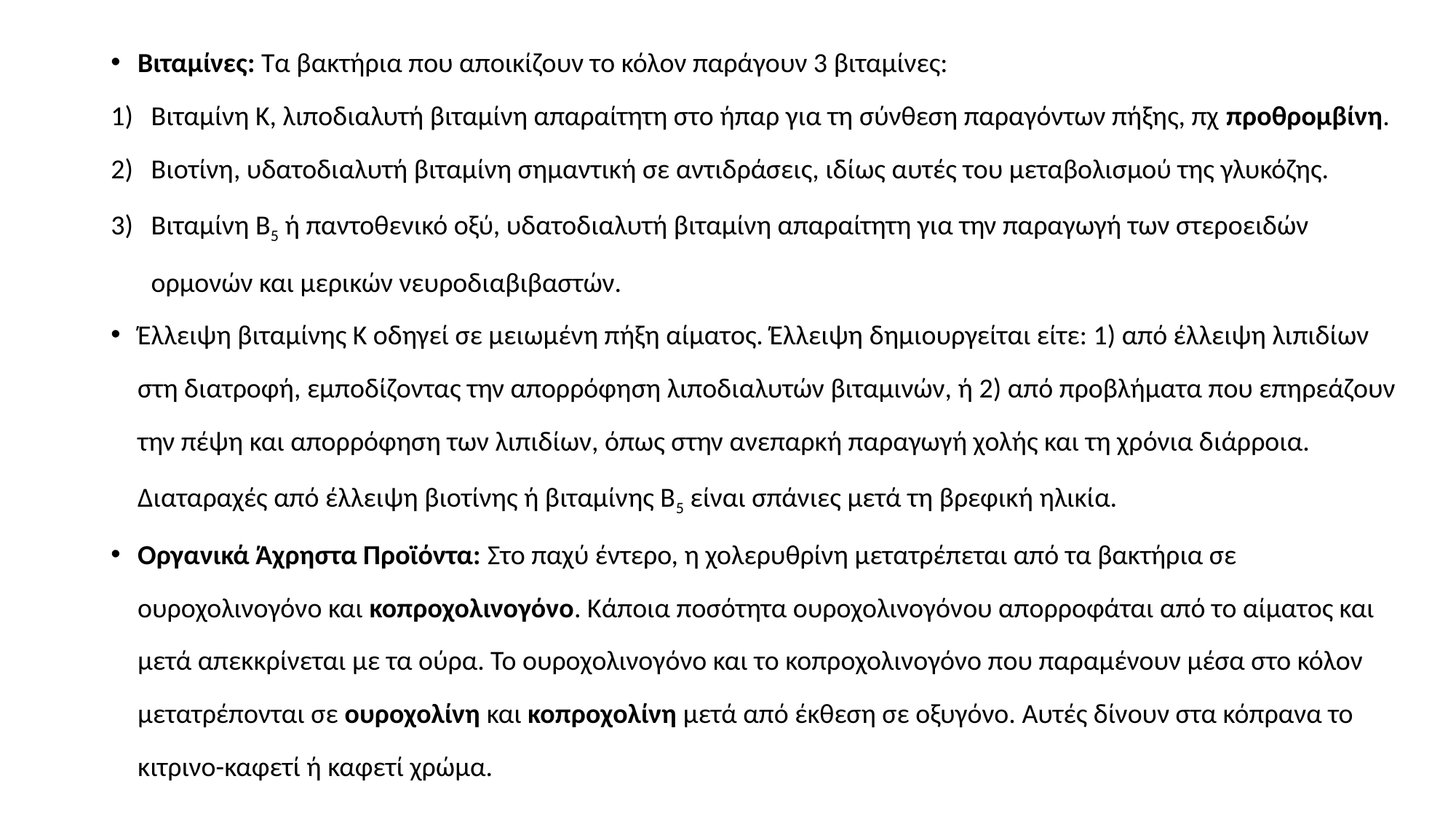

Βιταμίνες: Τα βακτήρια που αποικίζουν το κόλον παράγουν 3 βιταμίνες:
Βιταμίνη Κ, λιποδιαλυτή βιταμίνη απαραίτητη στο ήπαρ για τη σύνθεση παραγόντων πήξης, πχ προθρομβίνη.
Βιοτίνη, υδατοδιαλυτή βιταμίνη σημαντική σε αντιδράσεις, ιδίως αυτές του μεταβολισμού της γλυκόζης.
Βιταμίνη Β5 ή παντοθενικό οξύ, υδατοδιαλυτή βιταμίνη απαραίτητη για την παραγωγή των στεροειδών ορμονών και μερικών νευροδιαβιβαστών.
Έλλειψη βιταμίνης Κ οδηγεί σε μειωμένη πήξη αίματος. Έλλειψη δημιουργείται είτε: 1) από έλλειψη λιπιδίων στη διατροφή, εμποδίζοντας την απορρόφηση λιποδιαλυτών βιταμινών, ή 2) από προβλήματα που επηρεάζουν την πέψη και απορρόφηση των λιπιδίων, όπως στην ανεπαρκή παραγωγή χολής και τη χρόνια διάρροια. Διαταραχές από έλλειψη βιοτίνης ή βιταμίνης Β5 είναι σπάνιες μετά τη βρεφική ηλικία.
Οργανικά Άχρηστα Προϊόντα: Στο παχύ έντερο, η χολερυθρίνη μετατρέπεται από τα βακτήρια σε ουροχολινογόνο και κοπροχολινογόνο. Κάποια ποσότητα ουροχολινογόνου απορροφάται από το αίματος και μετά απεκκρίνεται με τα ούρα. Το ουροχολινογόνο και το κοπροχολινογόνο που παραμένουν μέσα στο κόλον μετατρέπονται σε ουροχολίνη και κοπροχολίνη μετά από έκθεση σε οξυγόνο. Αυτές δίνουν στα κόπρανα το κιτρινο-καφετί ή καφετί χρώμα.